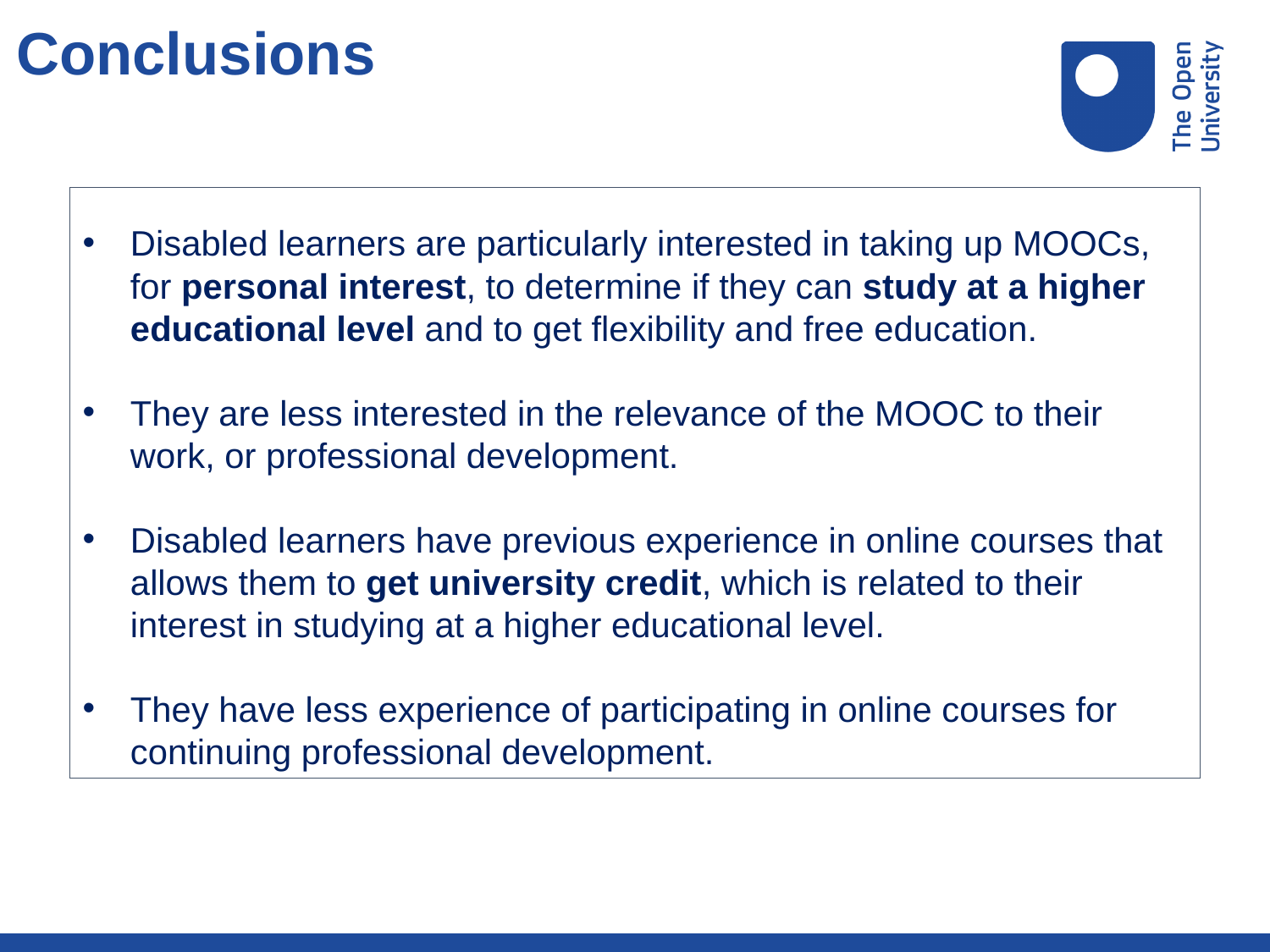

Conclusions

Disabled learners are particularly interested in taking up MOOCs, for personal interest, to determine if they can study at a higher educational level and to get flexibility and free education.

They are less interested in the relevance of the MOOC to their work, or professional development.

Disabled learners have previous experience in online courses that allows them to get university credit, which is related to their interest in studying at a higher educational level.

They have less experience of participating in online courses for continuing professional development.